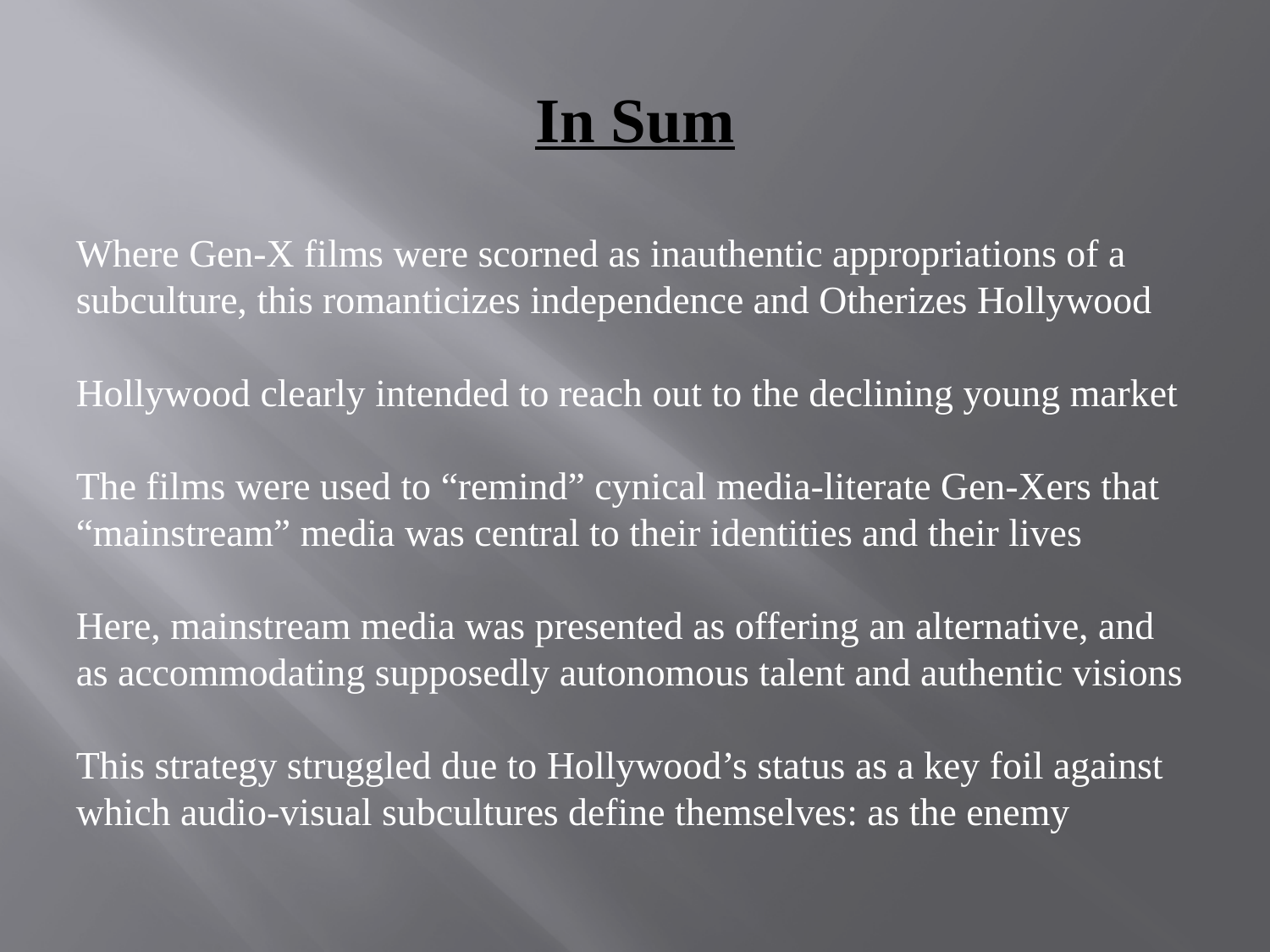

# In Sum
Where Gen-X films were scorned as inauthentic appropriations of a subculture, this romanticizes independence and Otherizes Hollywood

Hollywood clearly intended to reach out to the declining young market

The films were used to “remind” cynical media-literate Gen-Xers that “mainstream” media was central to their identities and their lives

Here, mainstream media was presented as offering an alternative, and as accommodating supposedly autonomous talent and authentic visions

This strategy struggled due to Hollywood’s status as a key foil against which audio-visual subcultures define themselves: as the enemy